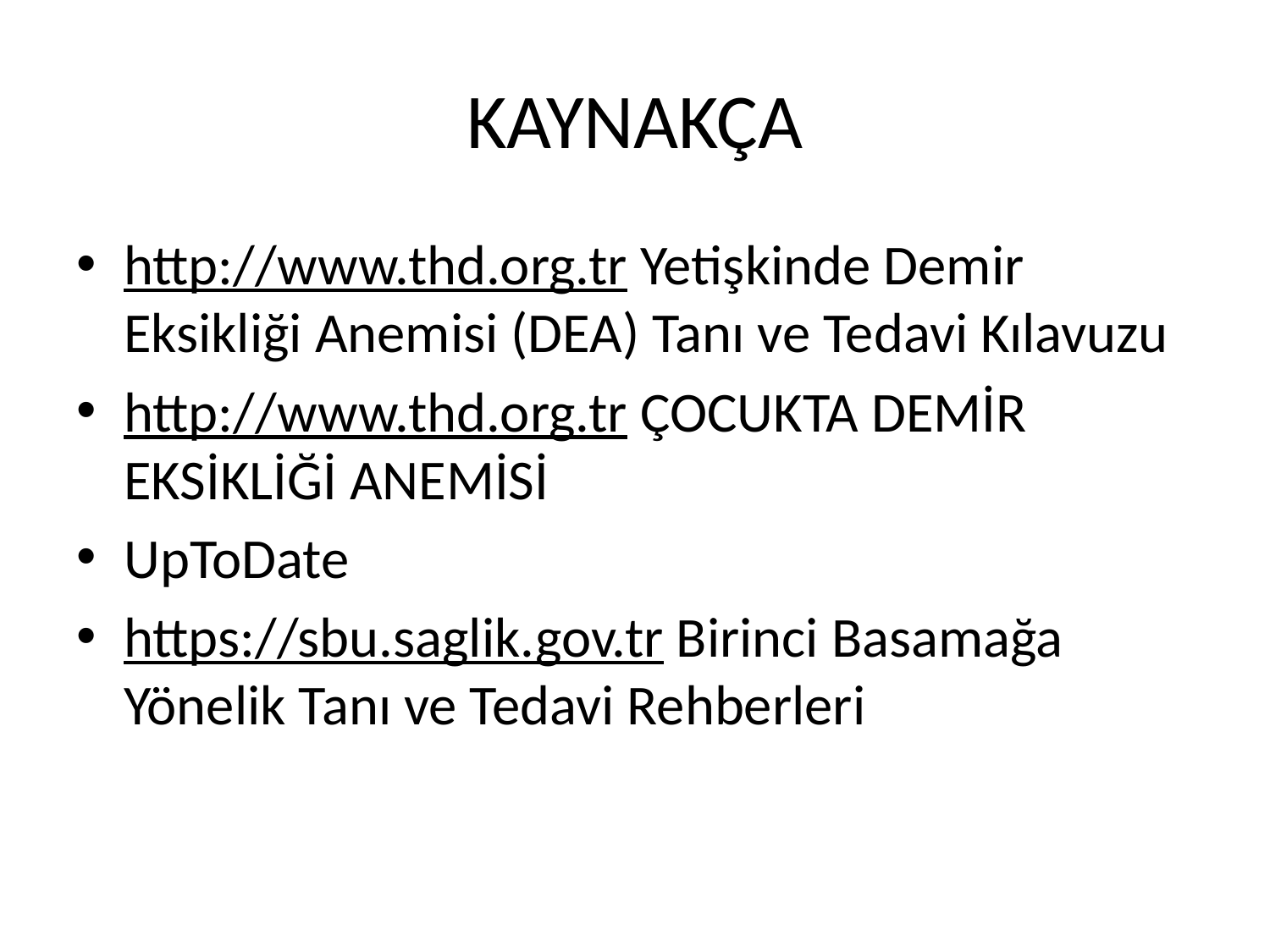

# KAYNAKÇA
http://www.thd.org.tr Yetişkinde Demir Eksikliği Anemisi (DEA) Tanı ve Tedavi Kılavuzu
http://www.thd.org.tr ÇOCUKTA DEMİR EKSİKLİĞİ ANEMİSİ
UpToDate
https://sbu.saglik.gov.tr Birinci Basamağa Yönelik Tanı ve Tedavi Rehberleri